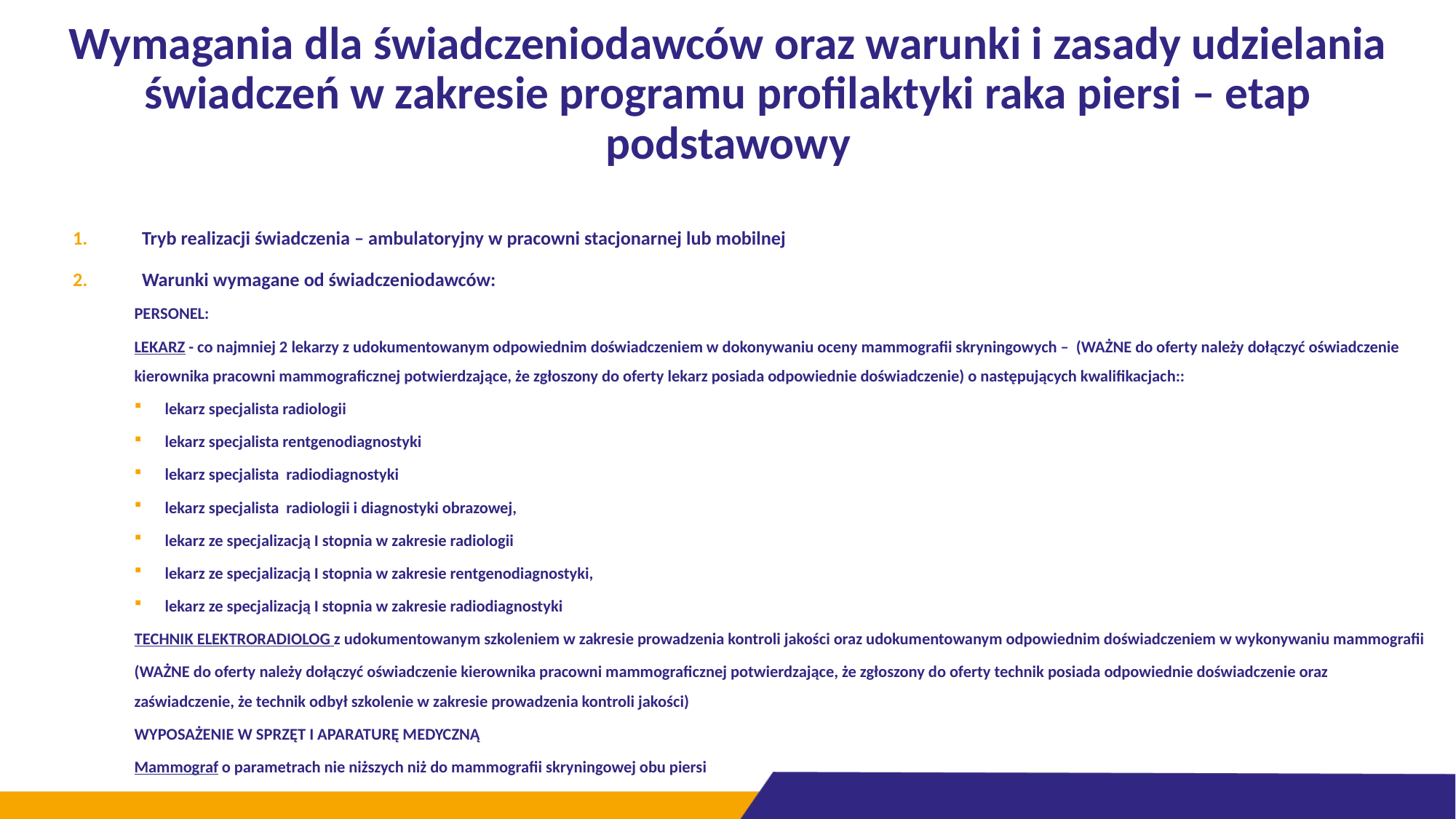

# Wymagania dla świadczeniodawców oraz warunki i zasady udzielania świadczeń w zakresie programu profilaktyki raka piersi – etap podstawowy
Tryb realizacji świadczenia – ambulatoryjny w pracowni stacjonarnej lub mobilnej
Warunki wymagane od świadczeniodawców:
PERSONEL:
LEKARZ - co najmniej 2 lekarzy z udokumentowanym odpowiednim doświadczeniem w dokonywaniu oceny mammografii skryningowych –  (WAŻNE do oferty należy dołączyć oświadczenie kierownika pracowni mammograficznej potwierdzające, że zgłoszony do oferty lekarz posiada odpowiednie doświadczenie) o następujących kwalifikacjach::
lekarz specjalista radiologii
lekarz specjalista rentgenodiagnostyki
lekarz specjalista  radiodiagnostyki
lekarz specjalista  radiologii i diagnostyki obrazowej,
lekarz ze specjalizacją I stopnia w zakresie radiologii
lekarz ze specjalizacją I stopnia w zakresie rentgenodiagnostyki,
lekarz ze specjalizacją I stopnia w zakresie radiodiagnostyki
TECHNIK ELEKTRORADIOLOG z udokumentowanym szkoleniem w zakresie prowadzenia kontroli jakości oraz udokumentowanym odpowiednim doświadczeniem w wykonywaniu mammografii
(WAŻNE do oferty należy dołączyć oświadczenie kierownika pracowni mammograficznej potwierdzające, że zgłoszony do oferty technik posiada odpowiednie doświadczenie oraz zaświadczenie, że technik odbył szkolenie w zakresie prowadzenia kontroli jakości)
WYPOSAŻENIE W SPRZĘT I APARATURĘ MEDYCZNĄ
Mammograf o parametrach nie niższych niż do mammografii skryningowej obu piersi